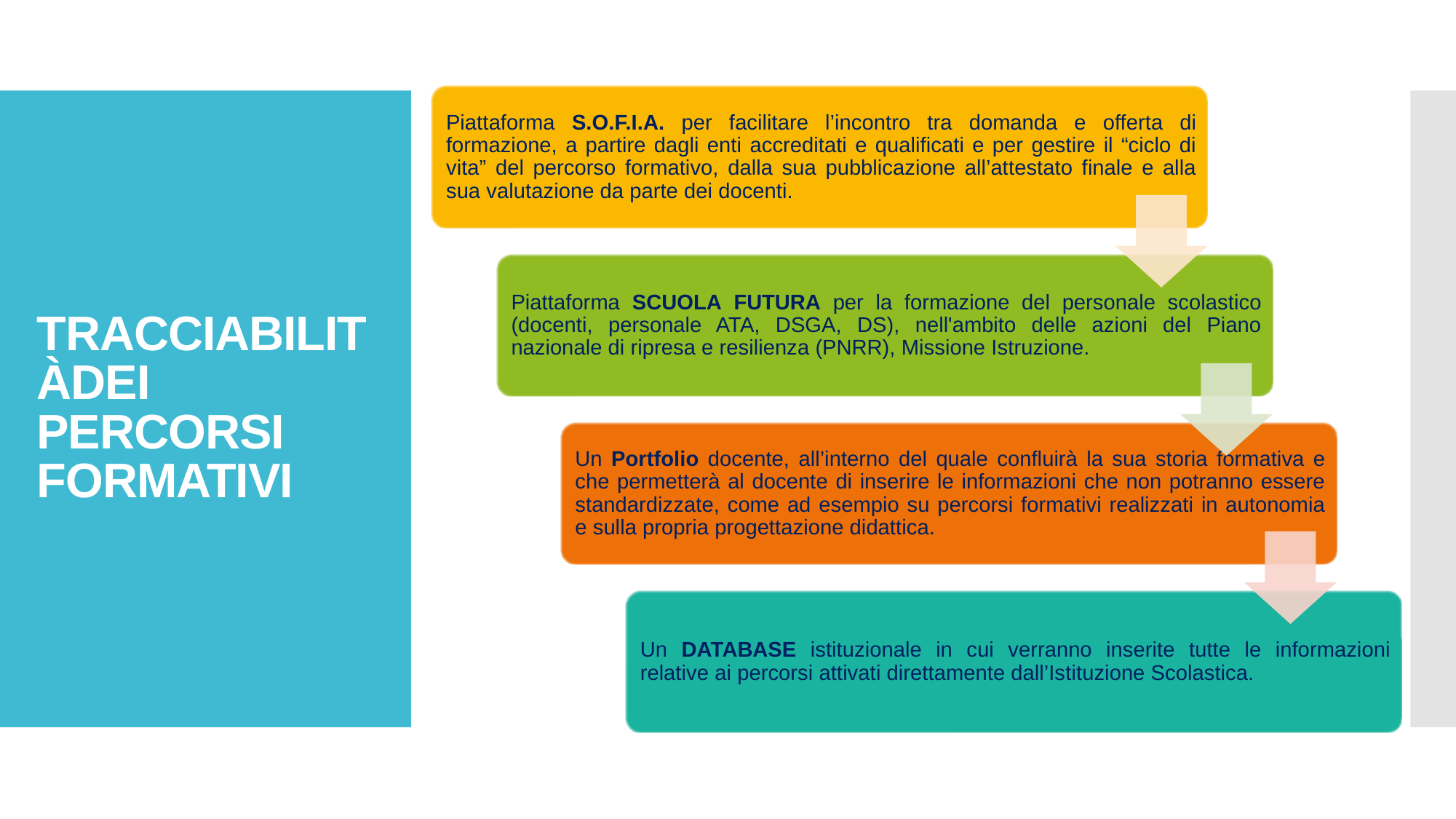

Piattaforma S.O.F.I.A. per facilitare l’incontro tra domanda e offerta di formazione, a partire dagli enti accreditati e qualificati e per gestire il “ciclo di vita” del percorso formativo, dalla sua pubblicazione all’attestato finale e alla sua valutazione da parte dei docenti.
Piattaforma SCUOLA FUTURA per la formazione del personale scolastico (docenti, personale ATA, DSGA, DS), nell'ambito delle azioni del Piano nazionale di ripresa e resilienza (PNRR), Missione Istruzione.
Un Portfolio docente, all’interno del quale confluirà la sua storia formativa e che permetterà al docente di inserire le informazioni che non potranno essere standardizzate, come ad esempio su percorsi formativi realizzati in autonomia e sulla propria progettazione didattica.
Un DATABASE istituzionale in cui verranno inserite tutte le informazioni relative ai percorsi attivati direttamente dall’Istituzione Scolastica.

# TRACCIABILITÀDEI PERCORSI FORMATIVI